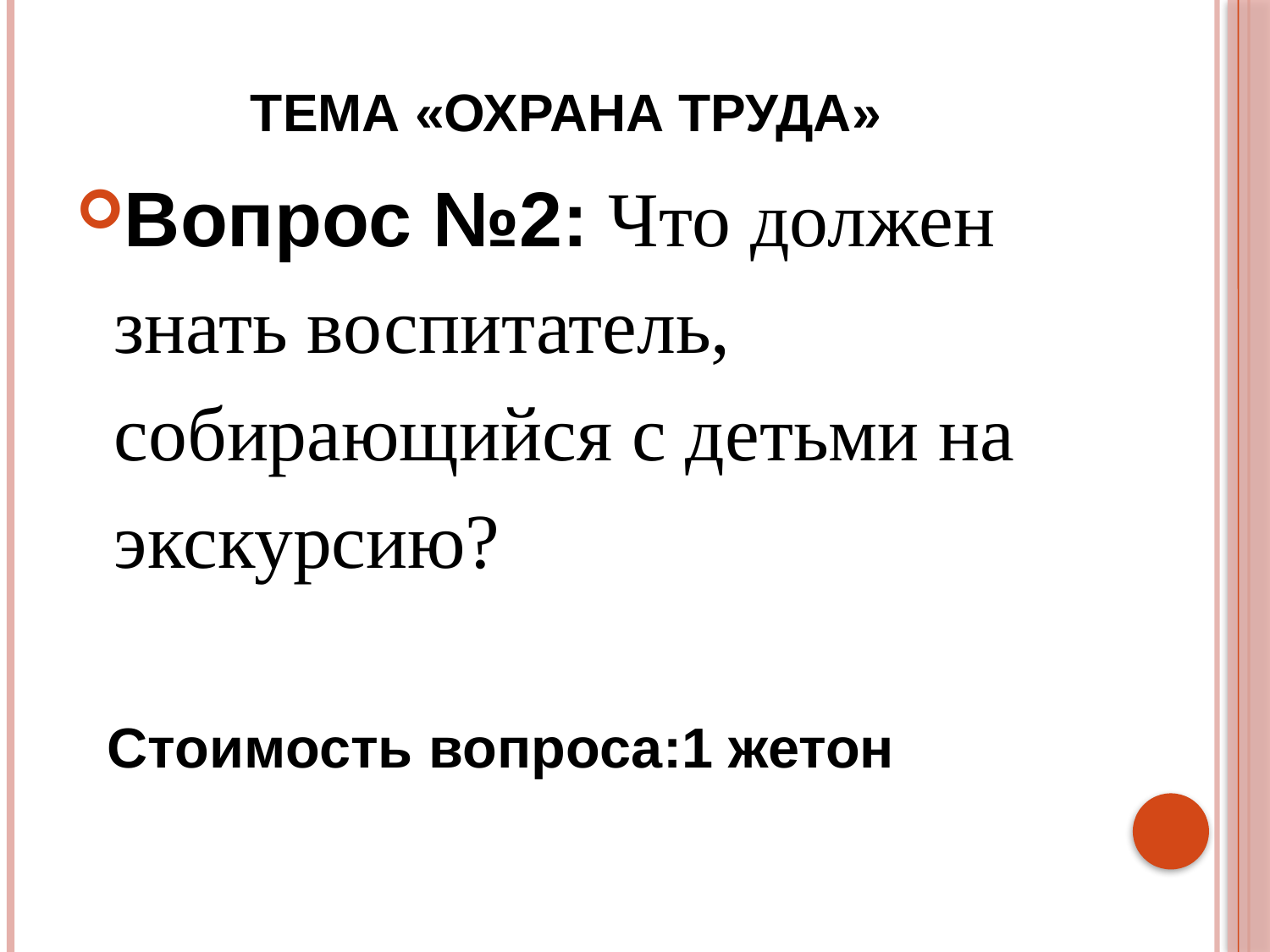

# Тема «охрана труда»
Вопрос №2: Что должен знать воспитатель, собирающийся с детьми на экскурсию?

  Стоимость вопроса:1 жетон